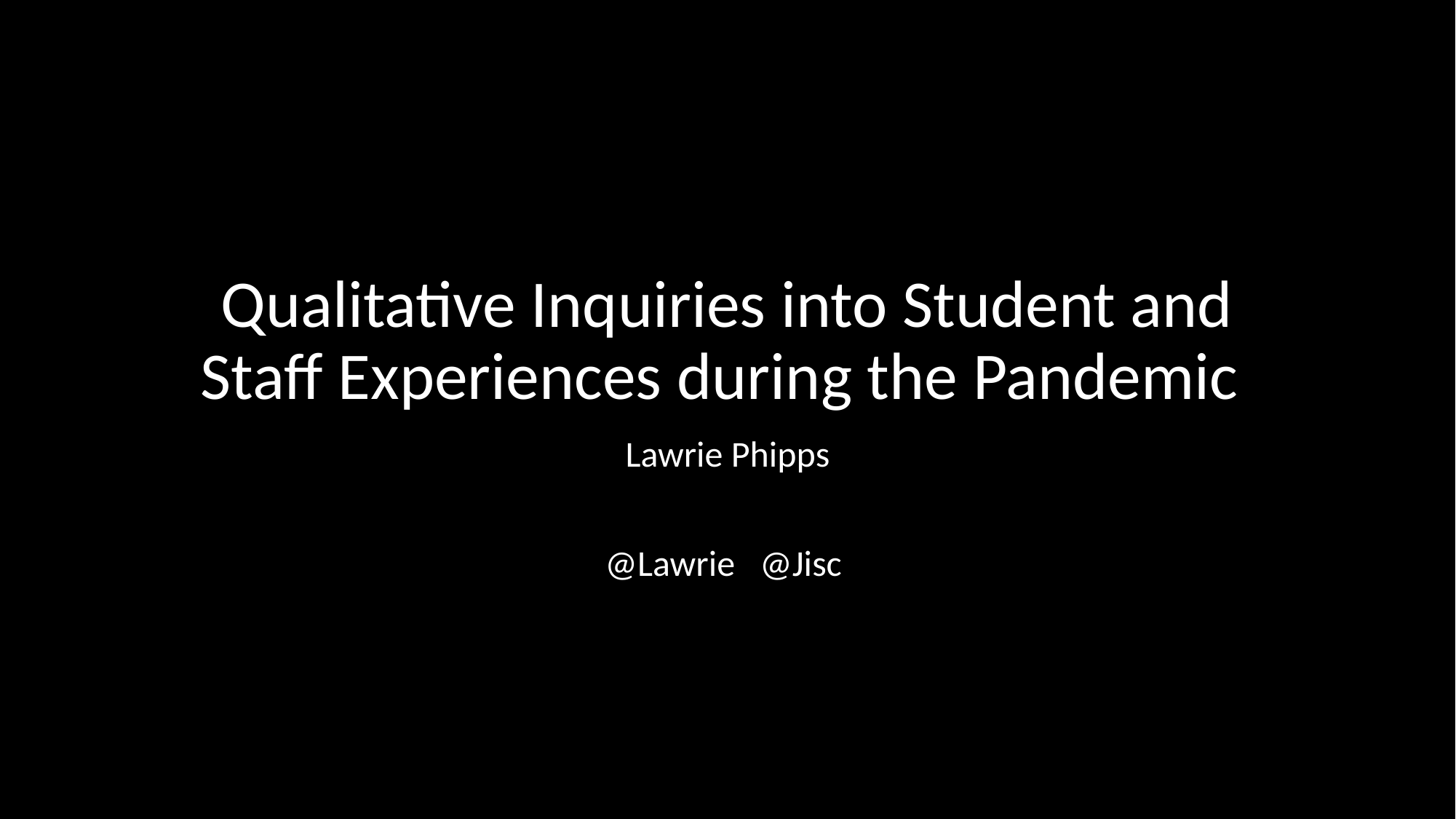

# Qualitative Inquiries into Student and Staff Experiences during the Pandemic
Lawrie Phipps

@Lawrie   @Jisc